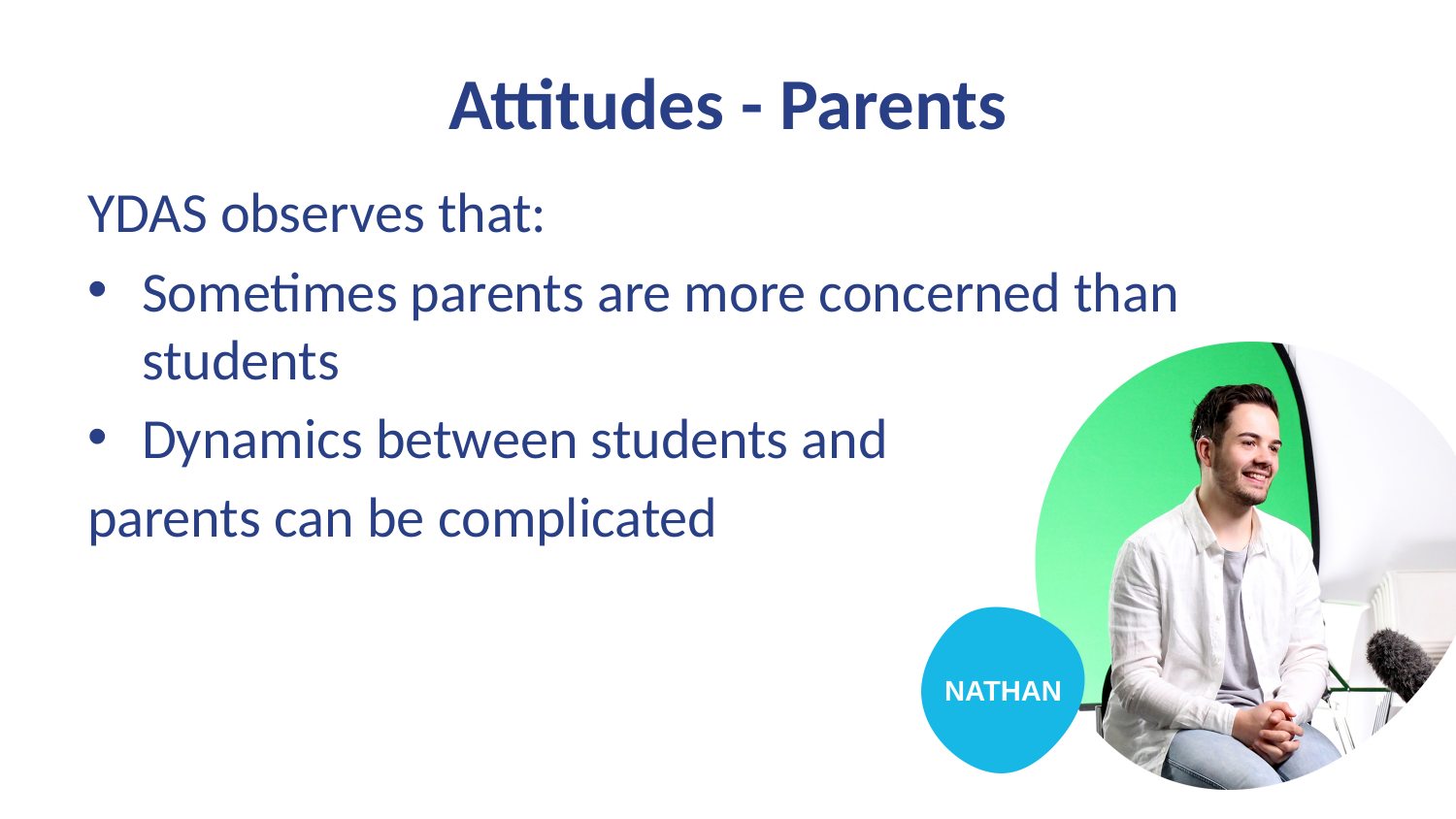

# Attitudes - Parents
YDAS observes that:
Sometimes parents are more concerned than students
Dynamics between students and
parents can be complicated

NATHAN